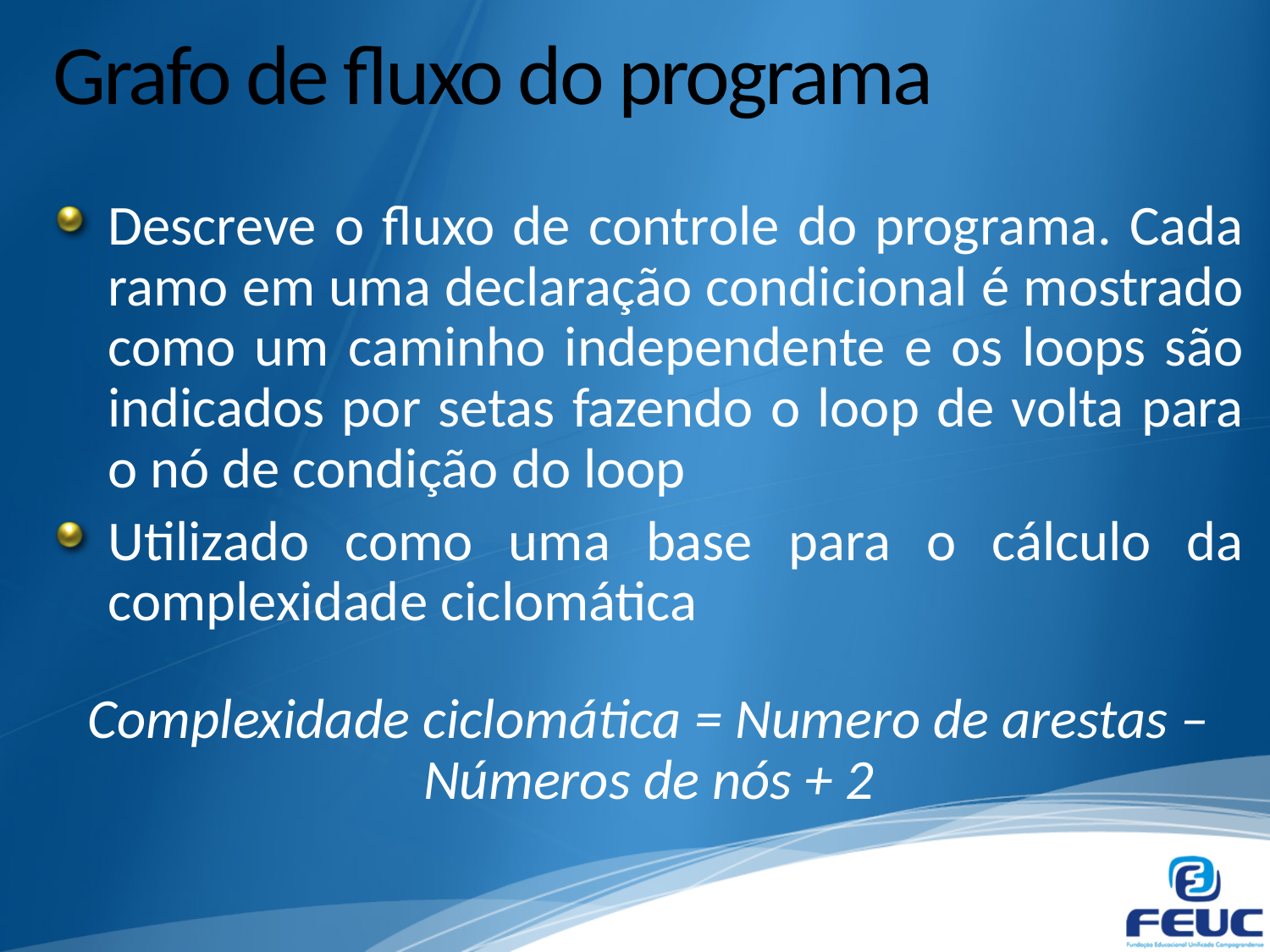

# Grafo de fluxo do programa
Descreve o fluxo de controle do programa. Cada ramo em uma declaração condicional é mostrado como um caminho independente e os loops são indicados por setas fazendo o loop de volta para o nó de condição do loop
Utilizado como uma base para o cálculo da complexidade ciclomática

Complexidade ciclomática = Numero de arestas – Números de nós + 2